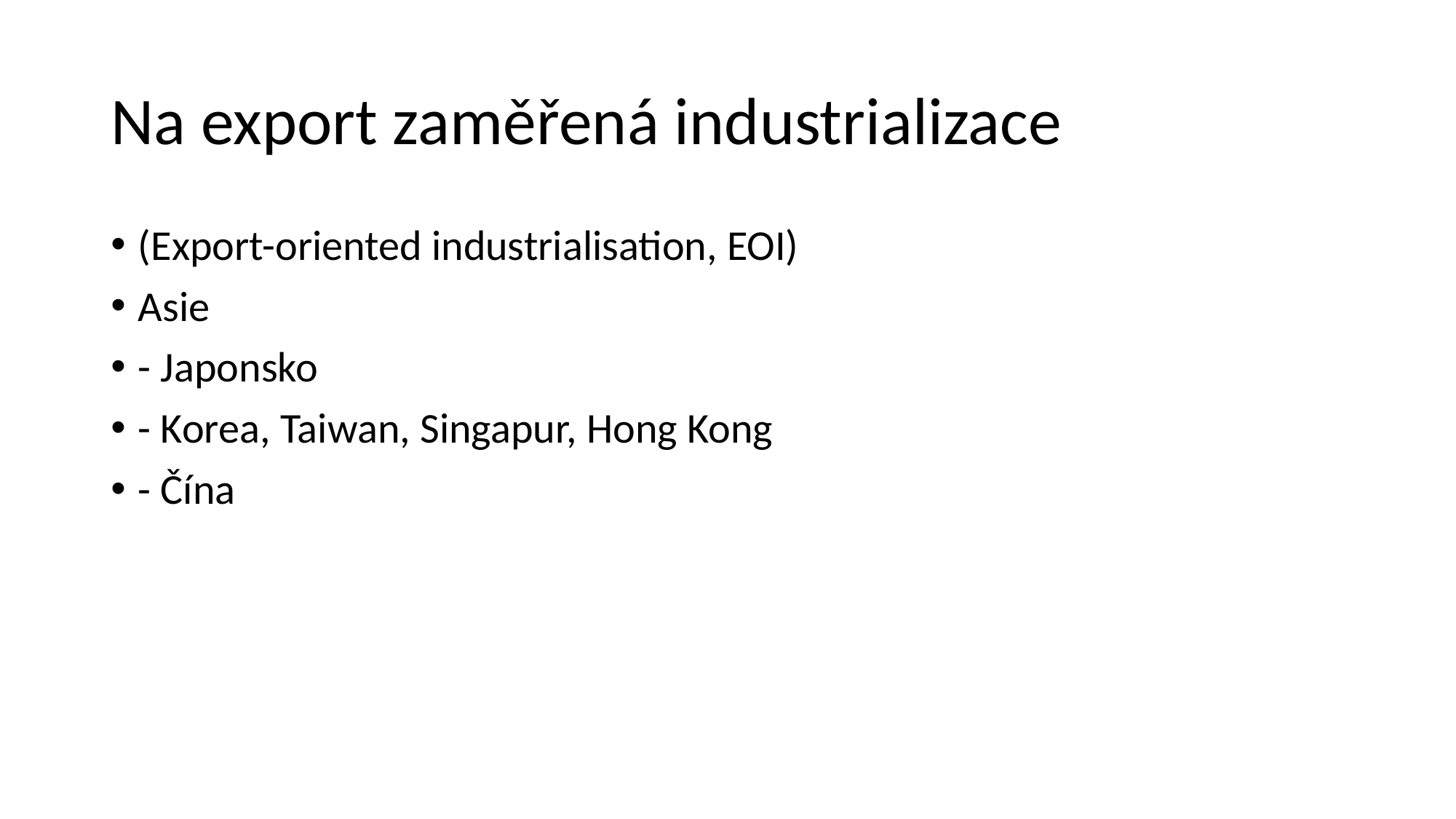

# Na export zaměřená industrializace
(Export-oriented industrialisation, EOI)
Asie
- Japonsko
- Korea, Taiwan, Singapur, Hong Kong
- Čína